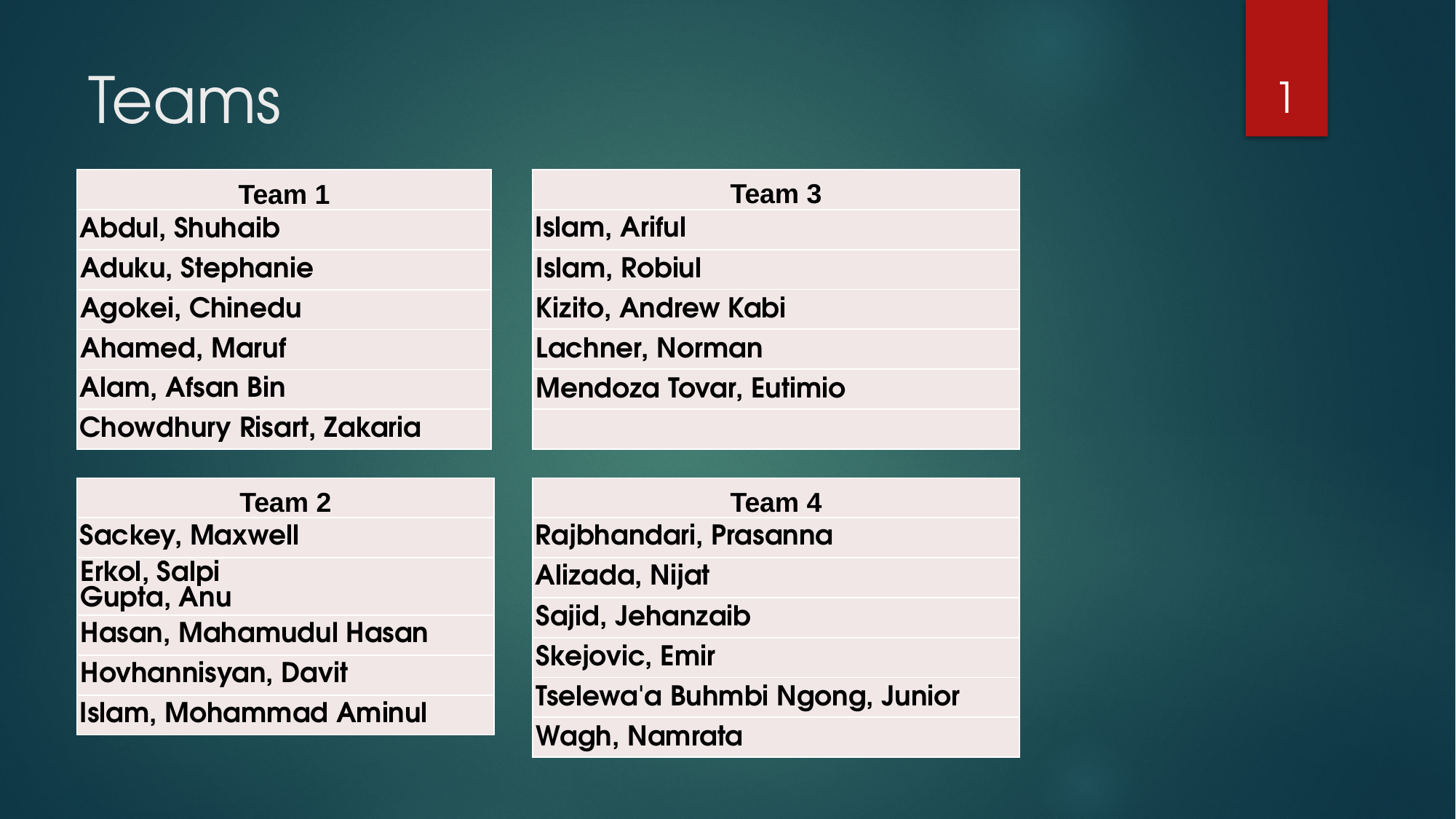

1
# Teams
| Team 3 |
| --- |
| Islam, Ariful |
| Islam, Robiul |
| Kizito, Andrew Kabi |
| Lachner, Norman |
| Mendoza Tovar, Eutimio |
|  |
| Team 1 |
| --- |
| Abdul, Shuhaib |
| Aduku, Stephanie |
| Agokei, Chinedu |
| Ahamed, Maruf |
| Alam, Afsan Bin |
| Chowdhury Risart, Zakaria |
| Team 2 |
| --- |
| Sackey, Maxwell |
| Erkol, Salpi Gupta, Anu |
| Hasan, Mahamudul Hasan |
| Hovhannisyan, Davit |
| Islam, Mohammad Aminul |
| Team 4 |
| --- |
| Rajbhandari, Prasanna |
| Alizada, Nijat |
| Sajid, Jehanzaib |
| Skejovic, Emir |
| Tselewa'a Buhmbi Ngong, Junior |
| Wagh, Namrata |